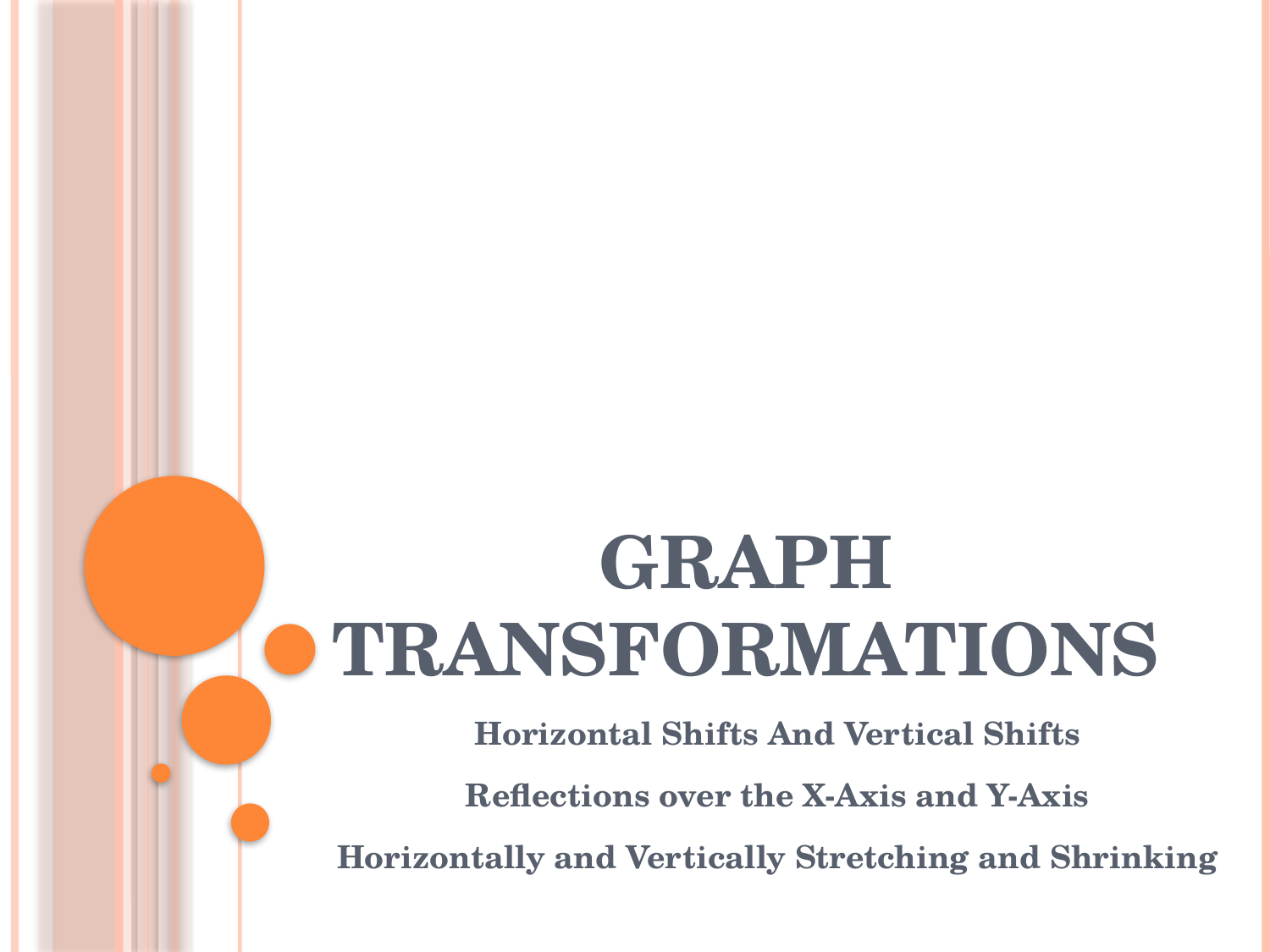

# Graph Transformations
Horizontal Shifts And Vertical Shifts
Reflections over the X-Axis and Y-Axis
Horizontally and Vertically Stretching and Shrinking